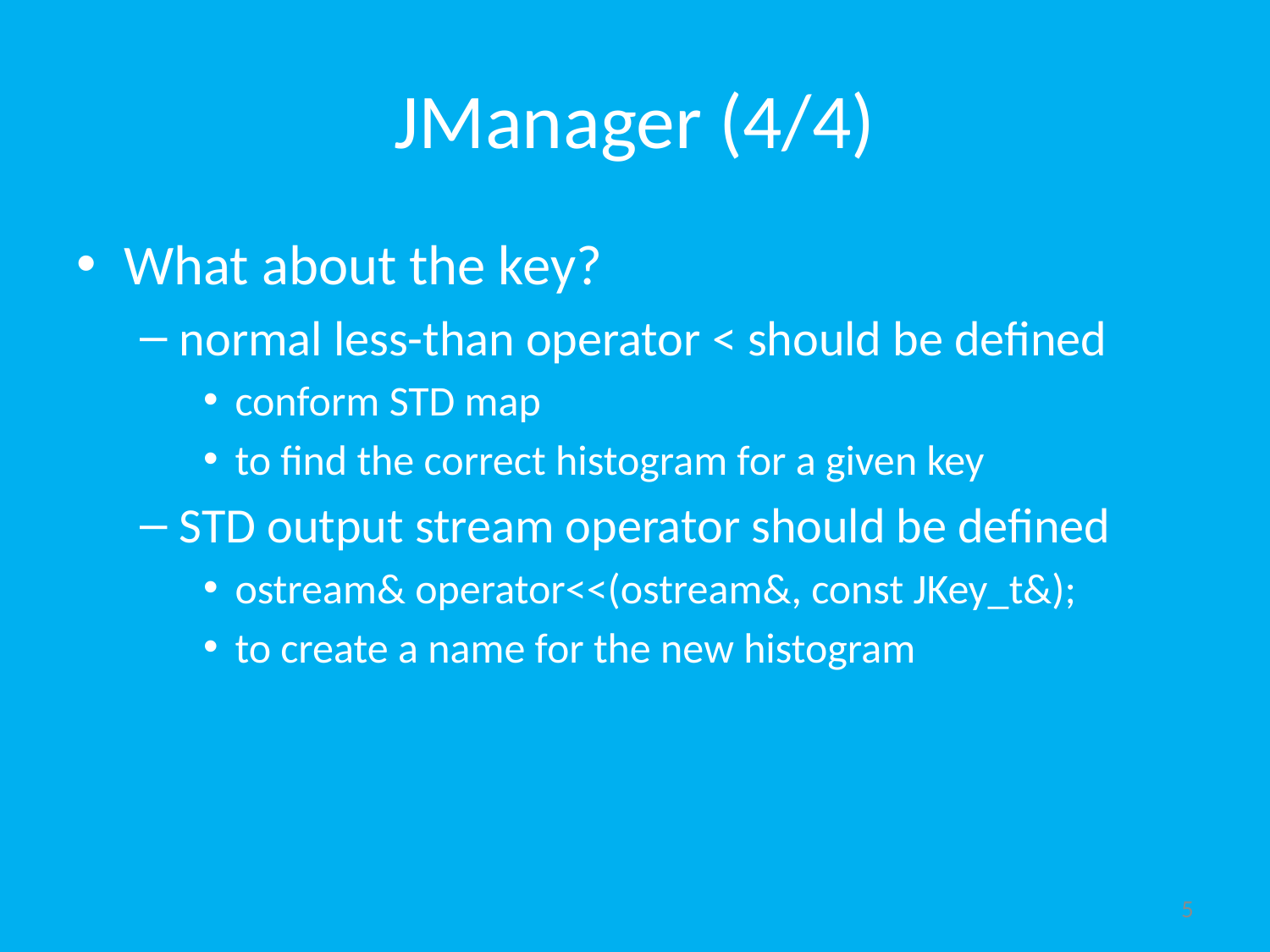

# JManager (4/4)
What about the key?
normal less-than operator < should be defined
conform STD map
to find the correct histogram for a given key
STD output stream operator should be defined
ostream& operator<<(ostream&, const JKey_t&);
to create a name for the new histogram

5